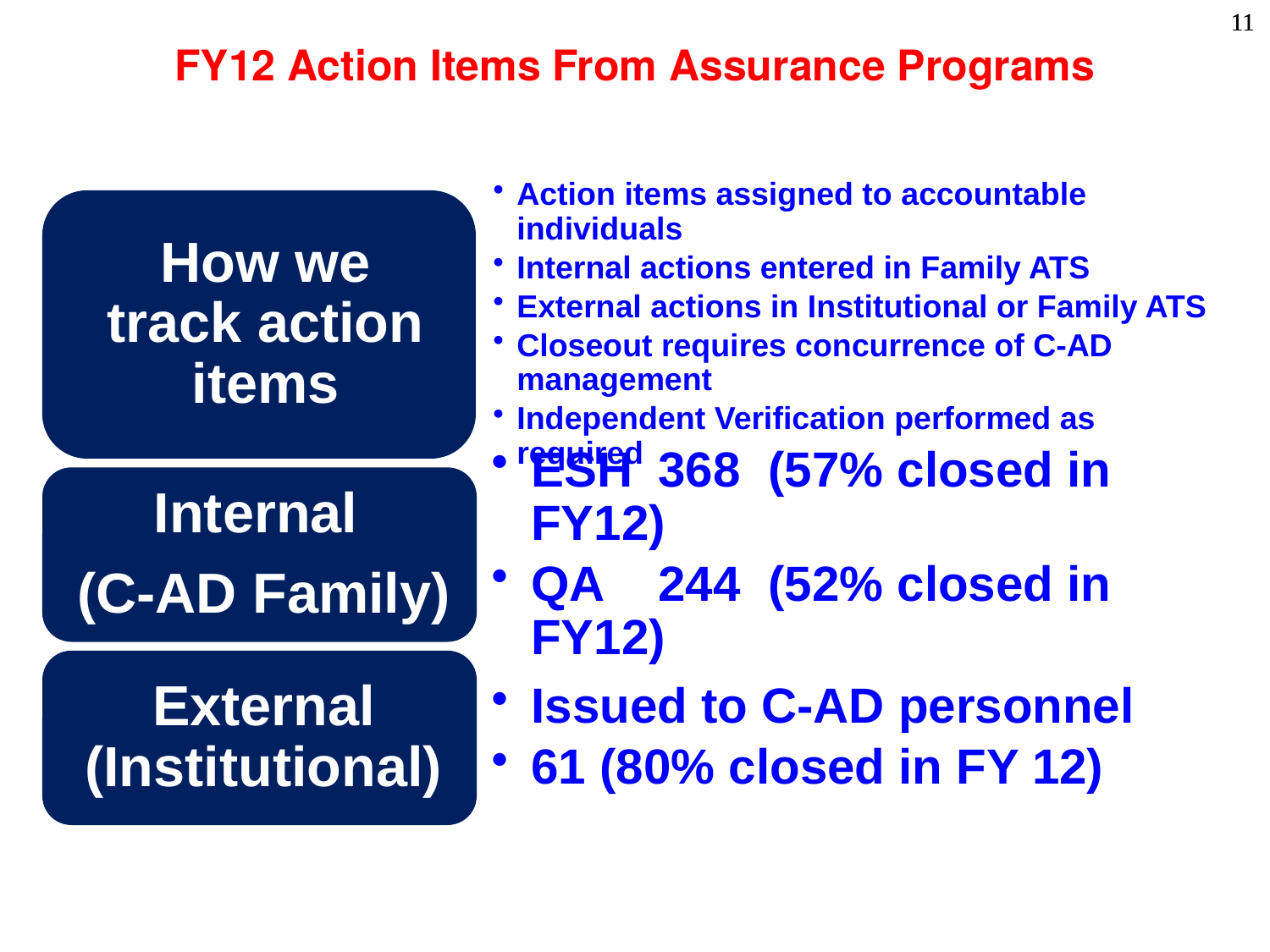

# FY12 Action Items From Assurance Programs
Action items assigned to accountable individuals
Internal actions entered in Family ATS
External actions in Institutional or Family ATS
Closeout requires concurrence of C-AD management
Independent Verification performed as required
How we track action items
ESH 	368  (57% closed in FY12)
QA 	244  (52% closed in FY12)
Internal
(C-AD Family)
Issued to C-AD personnel
61 (80% closed in FY 12)
External (Institutional)